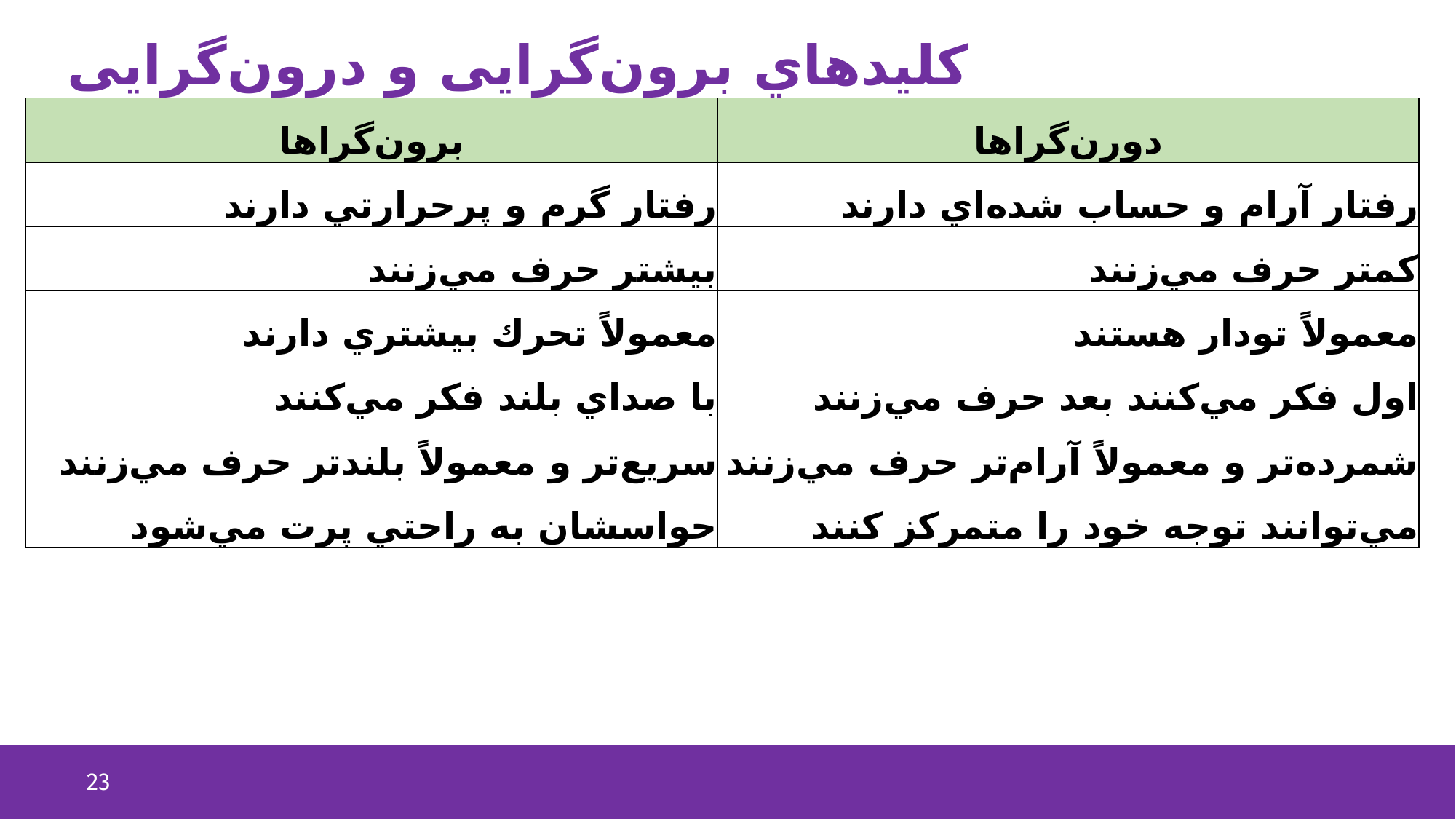

# كليدهاي برون‌گرایی و درون‌گرایی
| برون‌گراها | دورن‌گراها |
| --- | --- |
| رفتار گرم و پرحرارتي دارند | رفتار آرام و حساب شده‌اي دارند |
| بيشتر حرف مي‌زنند | كمتر حرف مي‌زنند |
| معمولاً تحرك بيشتري دارند | معمولاً تودار هستند |
| با صداي بلند فكر مي‌كنند | اول فكر مي‌كنند بعد حرف مي‌زنند |
| سريع‌تر و معمولاً بلندتر حرف مي‌زنند | شمرده‌تر و معمولاً آرام‌تر حرف مي‌زنند |
| حواسشان به راحتي پرت مي‌شود | مي‌توانند توجه خود را متمركز كنند |